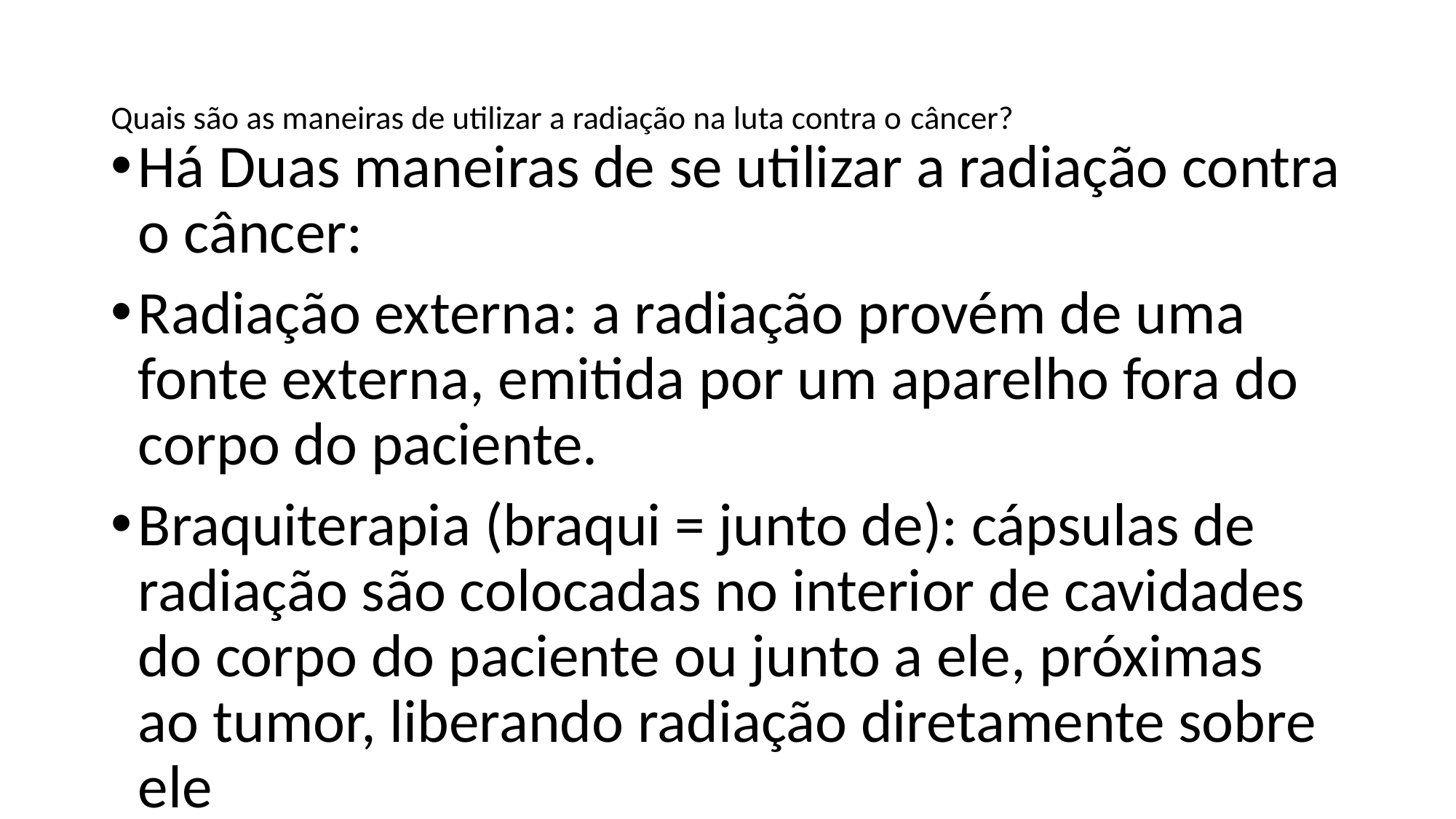

# Quais são as maneiras de utilizar a radiação na luta contra o câncer?
Há Duas maneiras de se utilizar a radiação contra o câncer:
Radiação externa: a radiação provém de uma fonte externa, emitida por um aparelho fora do corpo do paciente.
Braquiterapia (braqui = junto de): cápsulas de radiação são colocadas no interior de cavidades do corpo do paciente ou junto a ele, próximas ao tumor, liberando radiação diretamente sobre ele